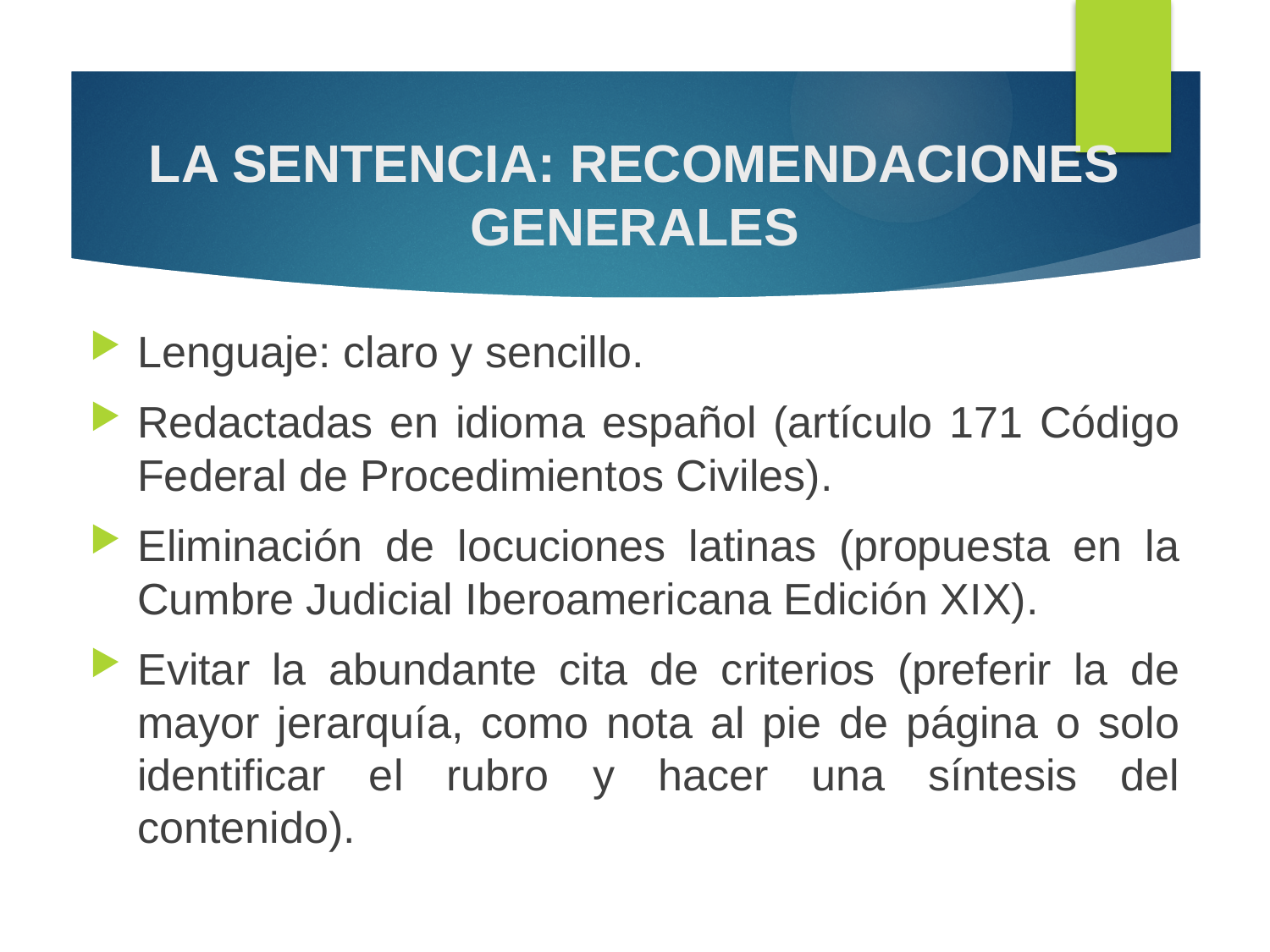

# LA SENTENCIA: RECOMENDACIONES GENERALES
Lenguaje: claro y sencillo.
Redactadas en idioma español (artículo 171 Código Federal de Procedimientos Civiles).
Eliminación de locuciones latinas (propuesta en la Cumbre Judicial Iberoamericana Edición XIX).
Evitar la abundante cita de criterios (preferir la de mayor jerarquía, como nota al pie de página o solo identificar el rubro y hacer una síntesis del contenido).